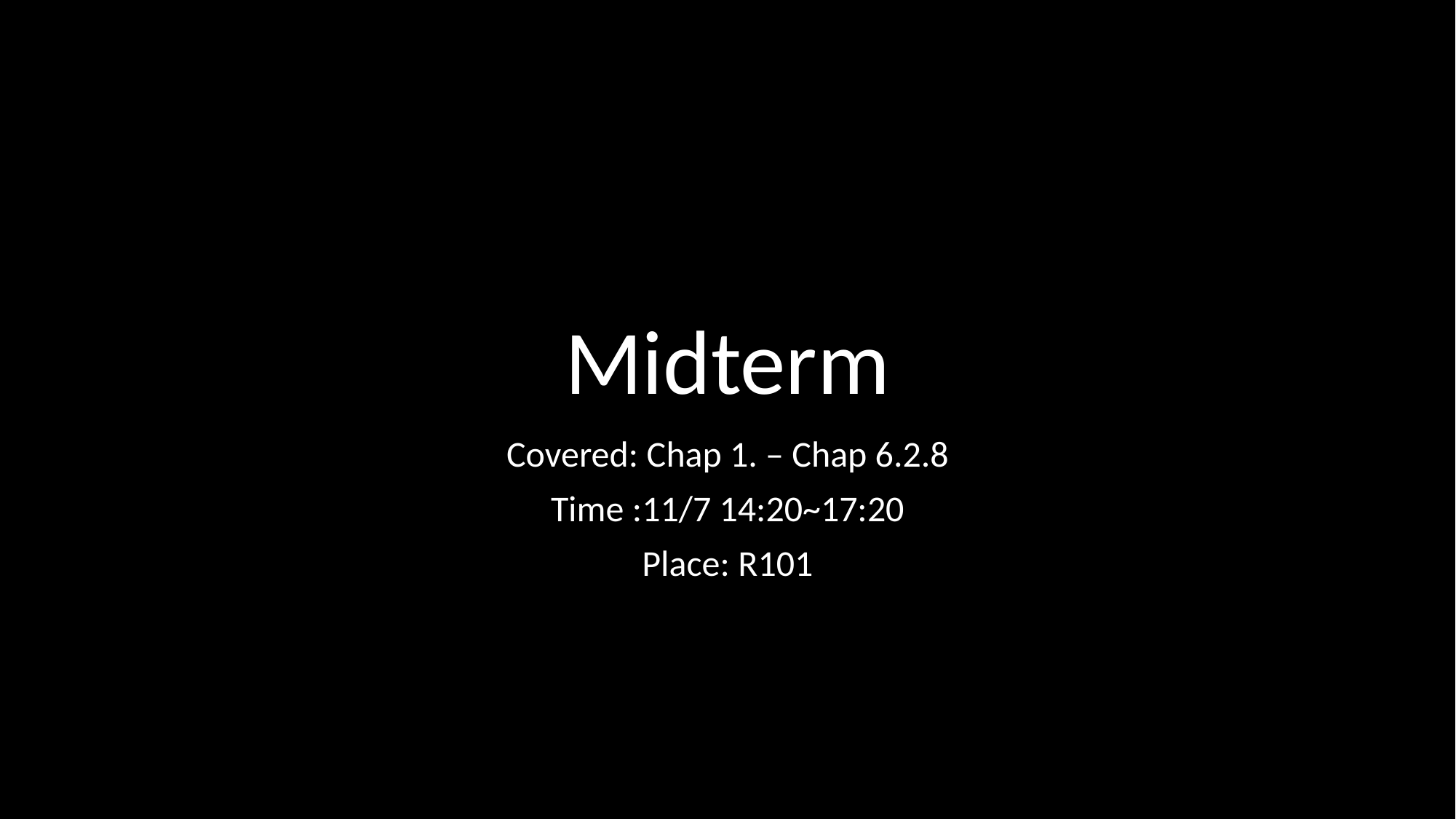

# Midterm
Covered: Chap 1. – Chap 6.2.8
Time :11/7 14:20~17:20
Place: R101